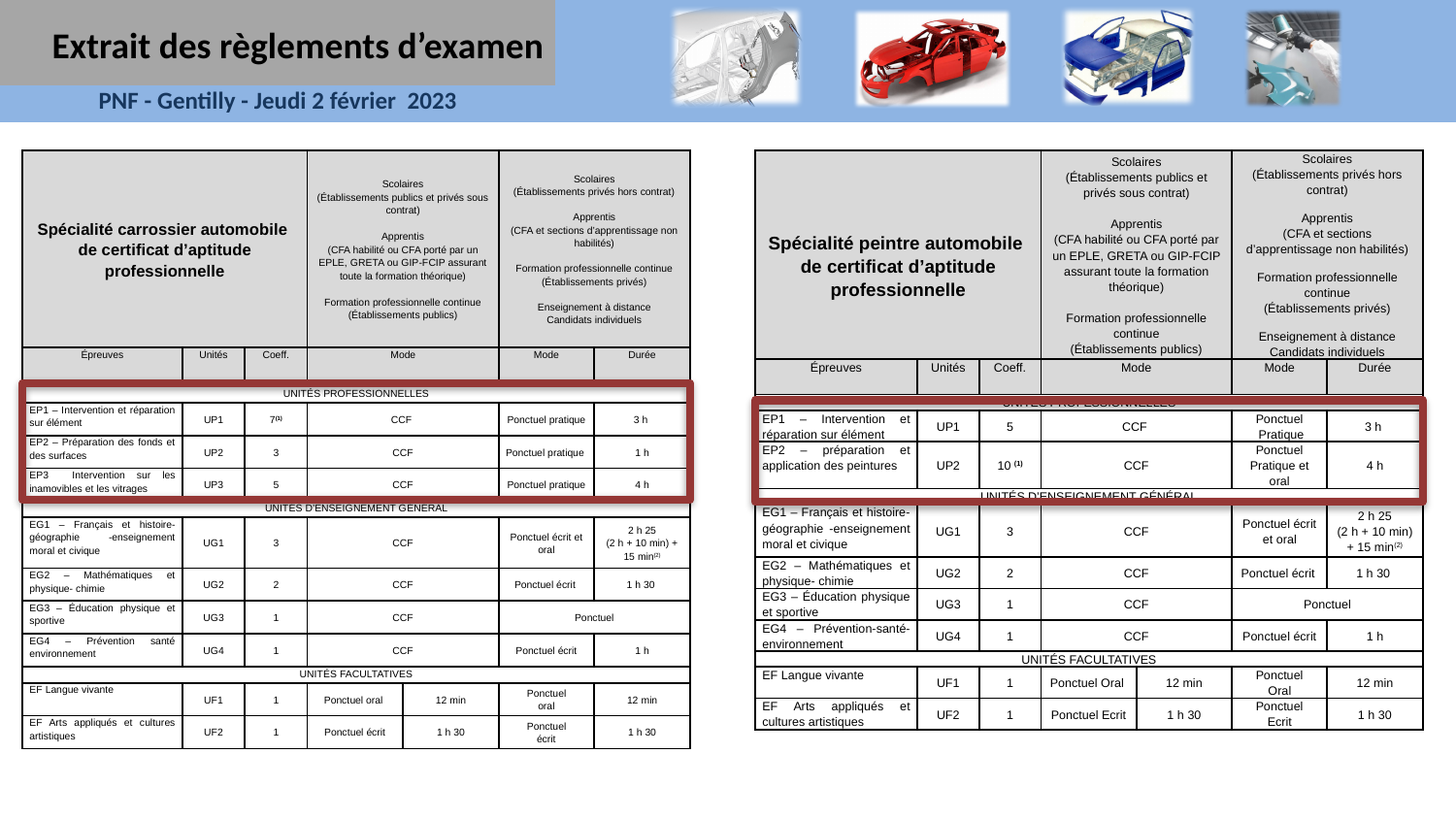

Extrait des règlements d’examen
| Spécialité carrossier automobile de certificat d’aptitude professionnelle |  |  | Scolaires (Établissements publics et privés sous contrat)   Apprentis (CFA habilité ou CFA porté par un EPLE, GRETA ou GIP-FCIP assurant toute la formation théorique)   Formation professionnelle continue (Établissements publics) |  | Scolaires (Établissements privés hors contrat) Apprentis (CFA et sections d’apprentissage non habilités) Formation professionnelle continue (Établissements privés) Enseignement à distance Candidats individuels |  |
| --- | --- | --- | --- | --- | --- | --- |
| Épreuves | Unités | Coeff. | Mode |  | Mode | Durée |
| UNITÉS PROFESSIONNELLES |  |  |  |  |  |  |
| EP1 – Intervention et réparation sur élément | UP1 | 7(1) | CCF |  | Ponctuel pratique | 3 h |
| EP2 – Préparation des fonds et des surfaces | UP2 | 3 | CCF |  | Ponctuel pratique | 1 h |
| EP3 ­ Intervention sur les inamovibles et les vitrages | UP3 | 5 | CCF |  | Ponctuel pratique | 4 h |
| UNITÉS D’ENSEIGNEMENT GÉNÉRAL |  |  |  |  |  |  |
| EG1 – Français et histoire-géographie -enseignement moral et civique | UG1 | 3 | CCF |  | Ponctuel écrit et oral | 2 h 25 (2 h + 10 min) + 15 min(2) |
| EG2 – Mathématiques et physique- chimie | UG2 | 2 | CCF |  | Ponctuel écrit | 1 h 30 |
| EG3 – Éducation physique et sportive | UG3 | 1 | CCF |  | Ponctuel |  |
| EG4 – Prévention santé environnement | UG4 | 1 | CCF |  | Ponctuel écrit | 1 h |
| UNITÉS FACULTATIVES |  |  |  |  |  |  |
| EF Langue vivante | UF1 | 1 | Ponctuel oral | 12 min | Ponctuel oral | 12 min |
| EF Arts appliqués et cultures artistiques | UF2 | 1 | Ponctuel écrit | 1 h 30 | Ponctuel écrit | 1 h 30 |
| Spécialité peintre automobile de certificat d’aptitude professionnelle |  |  | Scolaires (Établissements publics et privés sous contrat)   Apprentis (CFA habilité ou CFA porté par un EPLE, GRETA ou GIP-FCIP assurant toute la formation théorique)   Formation professionnelle continue (Établissements publics) |  | Scolaires (Établissements privés hors contrat) Apprentis (CFA et sections d’apprentissage non habilités) Formation professionnelle continue (Établissements privés) Enseignement à distance Candidats individuels |  |
| --- | --- | --- | --- | --- | --- | --- |
| Épreuves | Unités | Coeff. | Mode |  | Mode | Durée |
| UNITÉS PROFESSIONNELLES |  |  |  |  |  |  |
| EP1 – Intervention et réparation sur élément | UP1 | 5 | CCF |  | Ponctuel Pratique | 3 h |
| EP2 – préparation et application des peintures | UP2 | 10 (1) | CCF |  | Ponctuel Pratique et oral | 4 h |
| UNITÉS D’ENSEIGNEMENT GÉNÉRAL |  |  |  |  |  |  |
| EG1 – Français et histoire-géographie -enseignement moral et civique | UG1 | 3 | CCF |  | Ponctuel écrit et oral | 2 h 25 (2 h + 10 min) + 15 min(2) |
| EG2 – Mathématiques et physique- chimie | UG2 | 2 | CCF |  | Ponctuel écrit | 1 h 30 |
| EG3 – Éducation physique et sportive | UG3 | 1 | CCF |  | Ponctuel |  |
| EG4 – Prévention-santé-environnement | UG4 | 1 | CCF |  | Ponctuel écrit | 1 h |
| UNITÉS FACULTATIVES |  |  |  |  |  |  |
| EF Langue vivante | UF1 | 1 | Ponctuel Oral | 12 min | Ponctuel Oral | 12 min |
| EF Arts appliqués et cultures artistiques | UF2 | 1 | Ponctuel Ecrit | 1 h 30 | Ponctuel Ecrit | 1 h 30 |